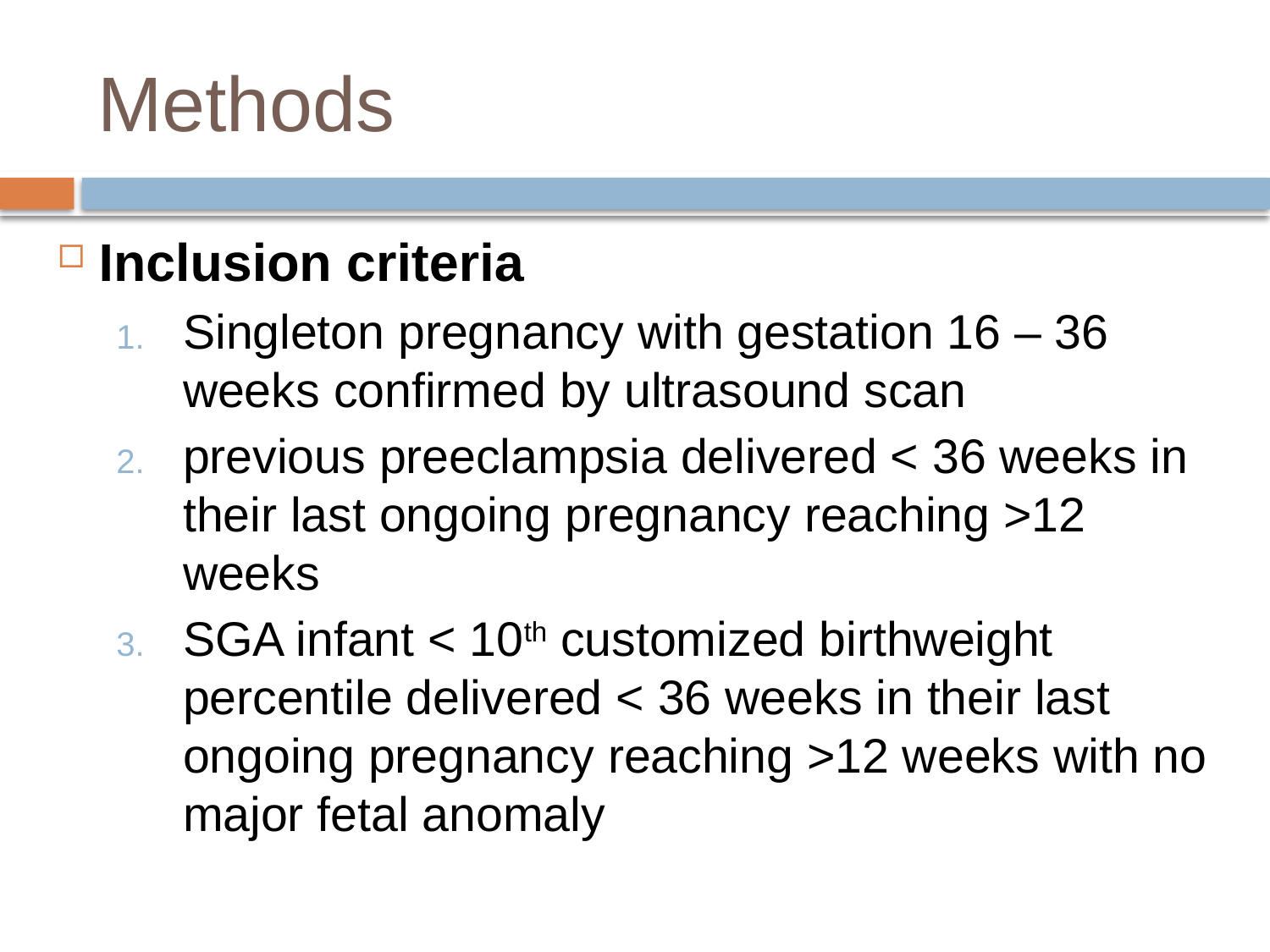

# Methods
Inclusion criteria
Singleton pregnancy with gestation 16 – 36 weeks confirmed by ultrasound scan
previous preeclampsia delivered < 36 weeks in their last ongoing pregnancy reaching >12 weeks
SGA infant < 10th customized birthweight percentile delivered < 36 weeks in their last ongoing pregnancy reaching >12 weeks with no major fetal anomaly